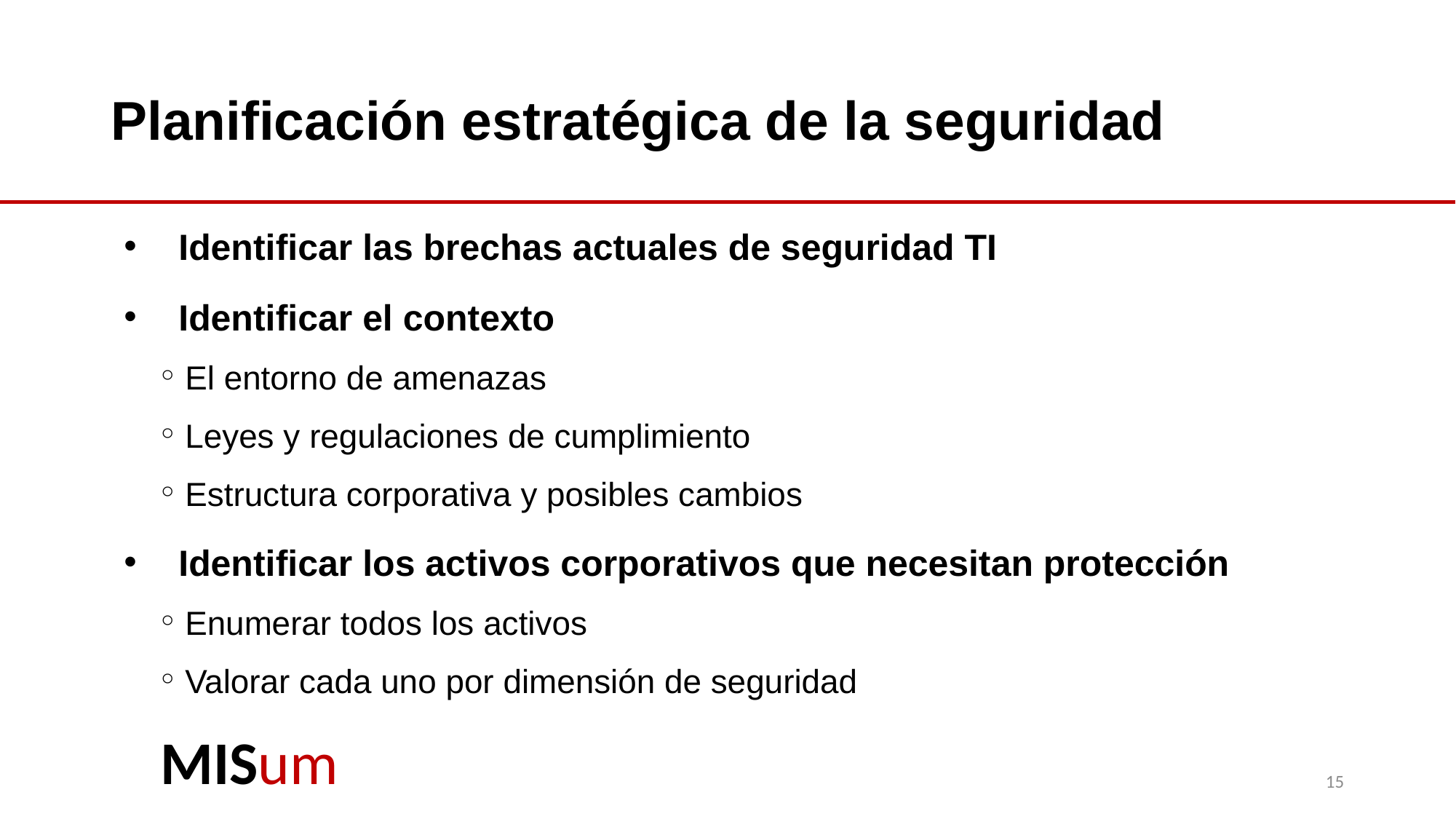

# Planificación estratégica de la seguridad
Identificar las brechas actuales de seguridad TI
Identificar el contexto
El entorno de amenazas
Leyes y regulaciones de cumplimiento
Estructura corporativa y posibles cambios
Identificar los activos corporativos que necesitan protección
Enumerar todos los activos
Valorar cada uno por dimensión de seguridad

15